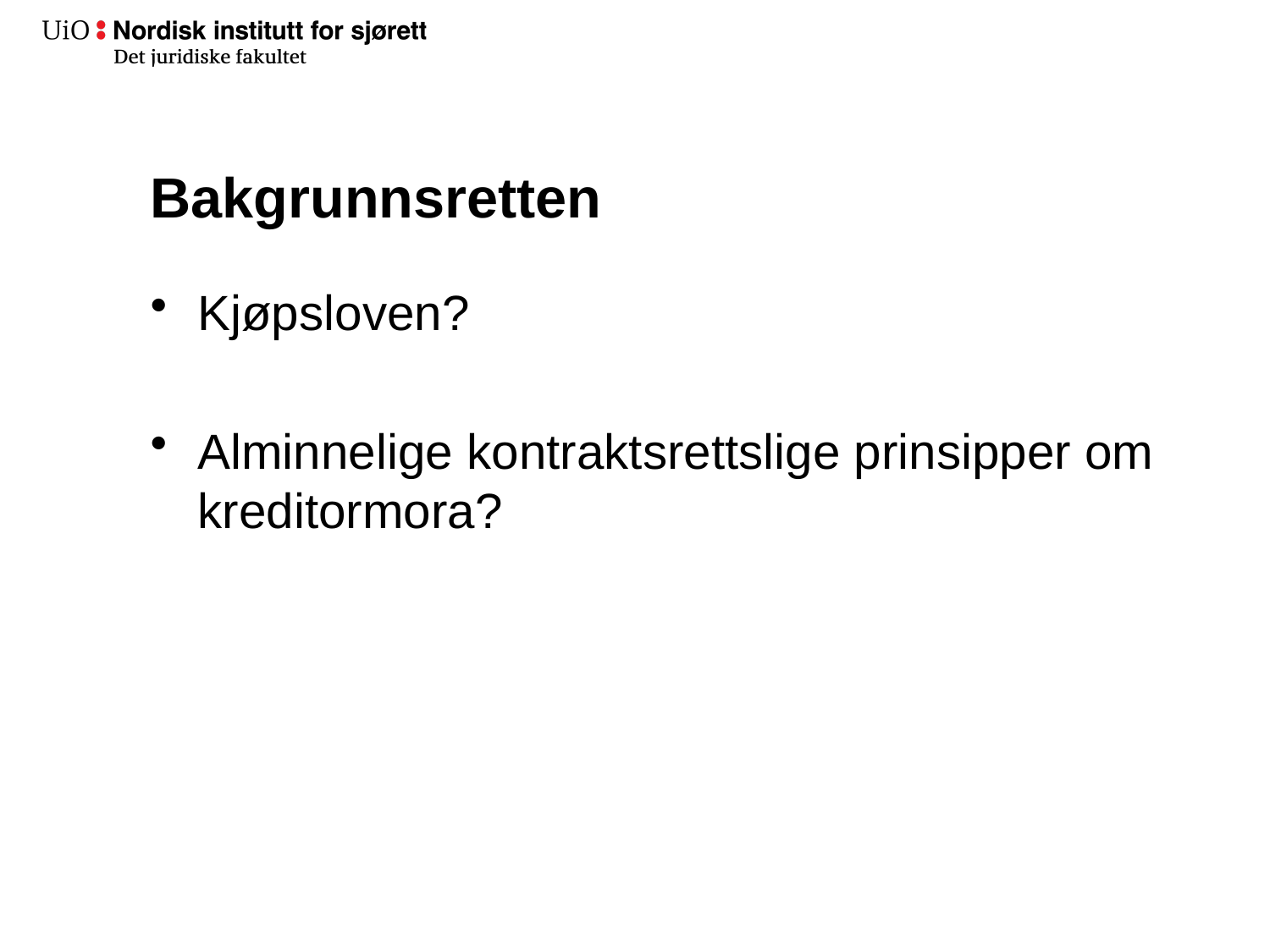

# Bakgrunnsretten
Kjøpsloven?

Alminnelige kontraktsrettslige prinsipper om kreditormora?